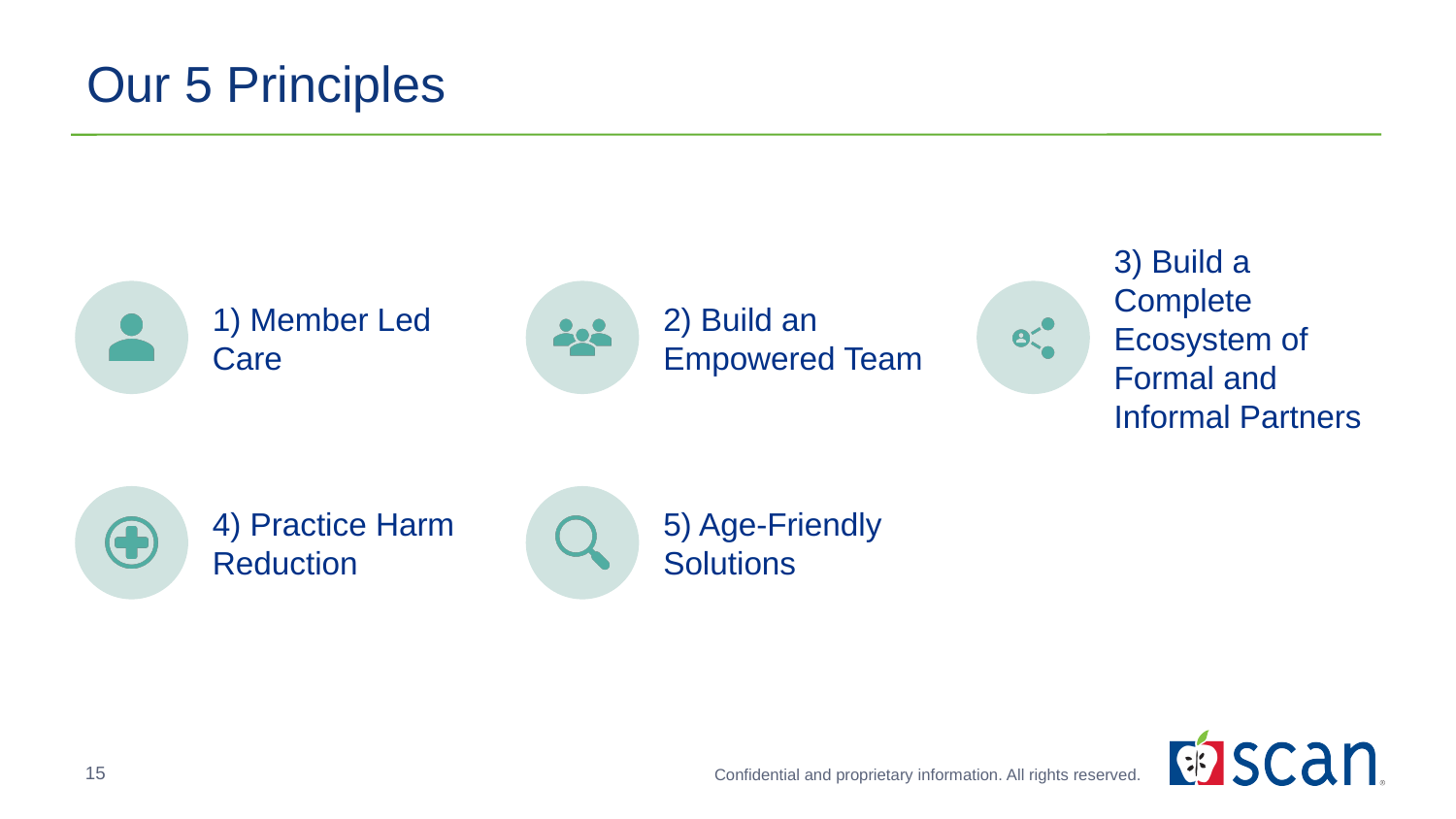

Our 5 Principles
1) Member Led Care
2) Build an Empowered Team
3) Build a Complete Ecosystem of Formal and Informal Partners
4) Practice Harm Reduction
5) Age-Friendly Solutions
15